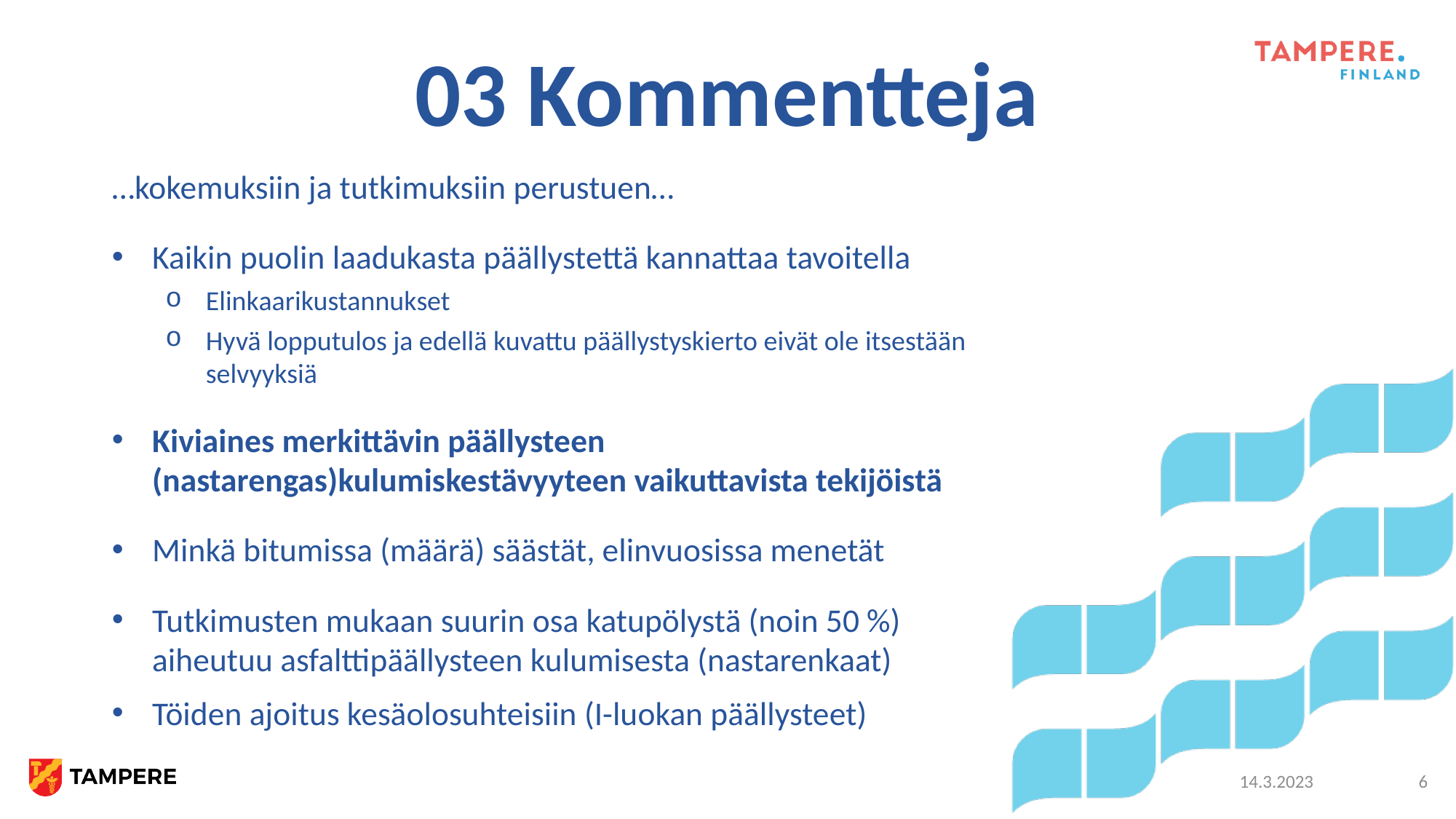

# 03 Kommentteja
…kokemuksiin ja tutkimuksiin perustuen…
Kaikin puolin laadukasta päällystettä kannattaa tavoitella
Elinkaarikustannukset
Hyvä lopputulos ja edellä kuvattu päällystyskierto eivät ole itsestään selvyyksiä
Kiviaines merkittävin päällysteen (nastarengas)kulumiskestävyyteen vaikuttavista tekijöistä
Minkä bitumissa (määrä) säästät, elinvuosissa menetät
Tutkimusten mukaan suurin osa katupölystä (noin 50 %) aiheutuu asfalttipäällysteen kulumisesta (nastarenkaat)
Töiden ajoitus kesäolosuhteisiin (I-luokan päällysteet)

14.3.2023
6